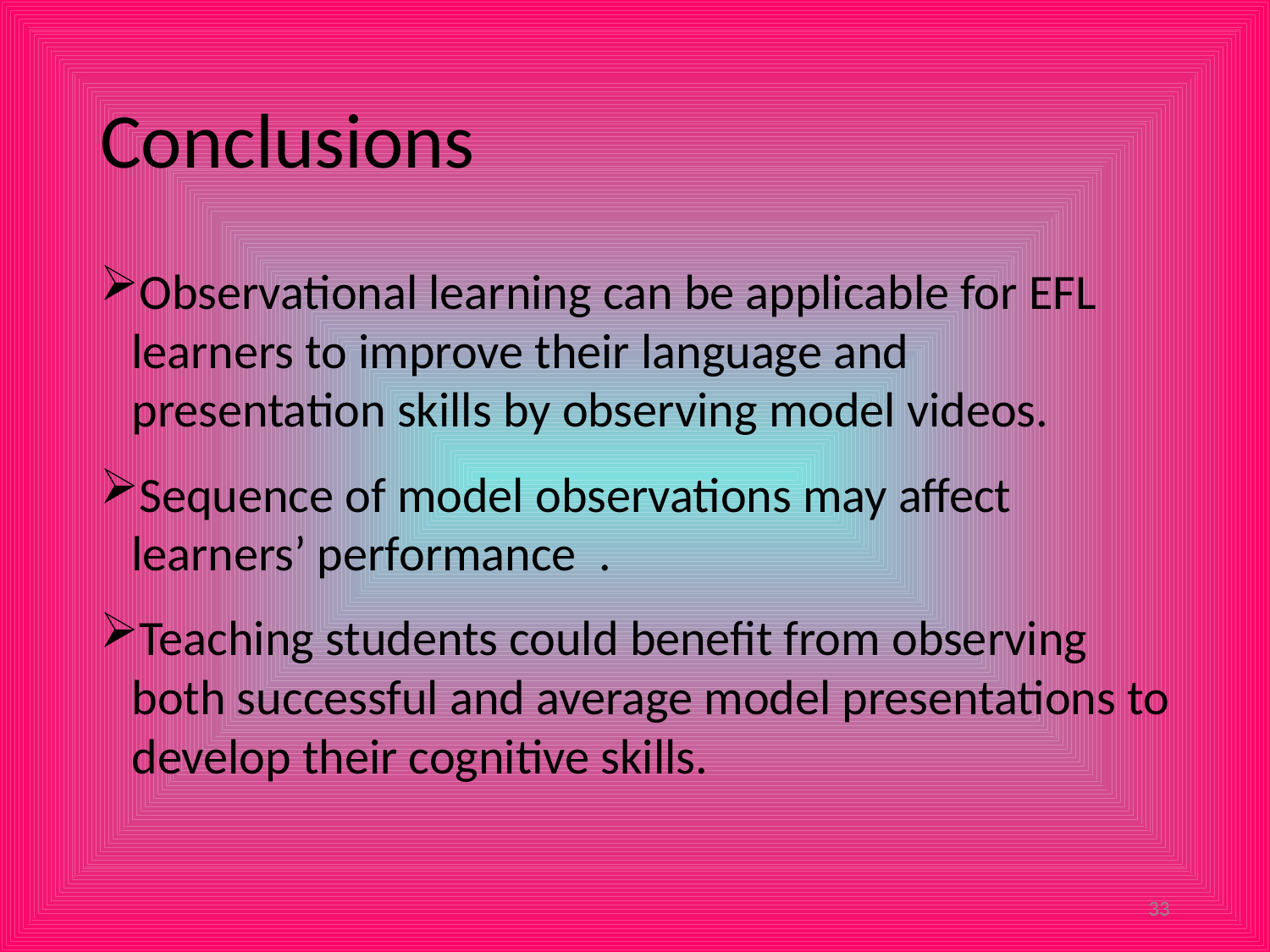

# Conclusions
Observational learning can be applicable for EFL learners to improve their language and presentation skills by observing model videos.
Sequence of model observations may affect learners’ performance  .
Teaching students could benefit from observing both successful and average model presentations to develop their cognitive skills.

33